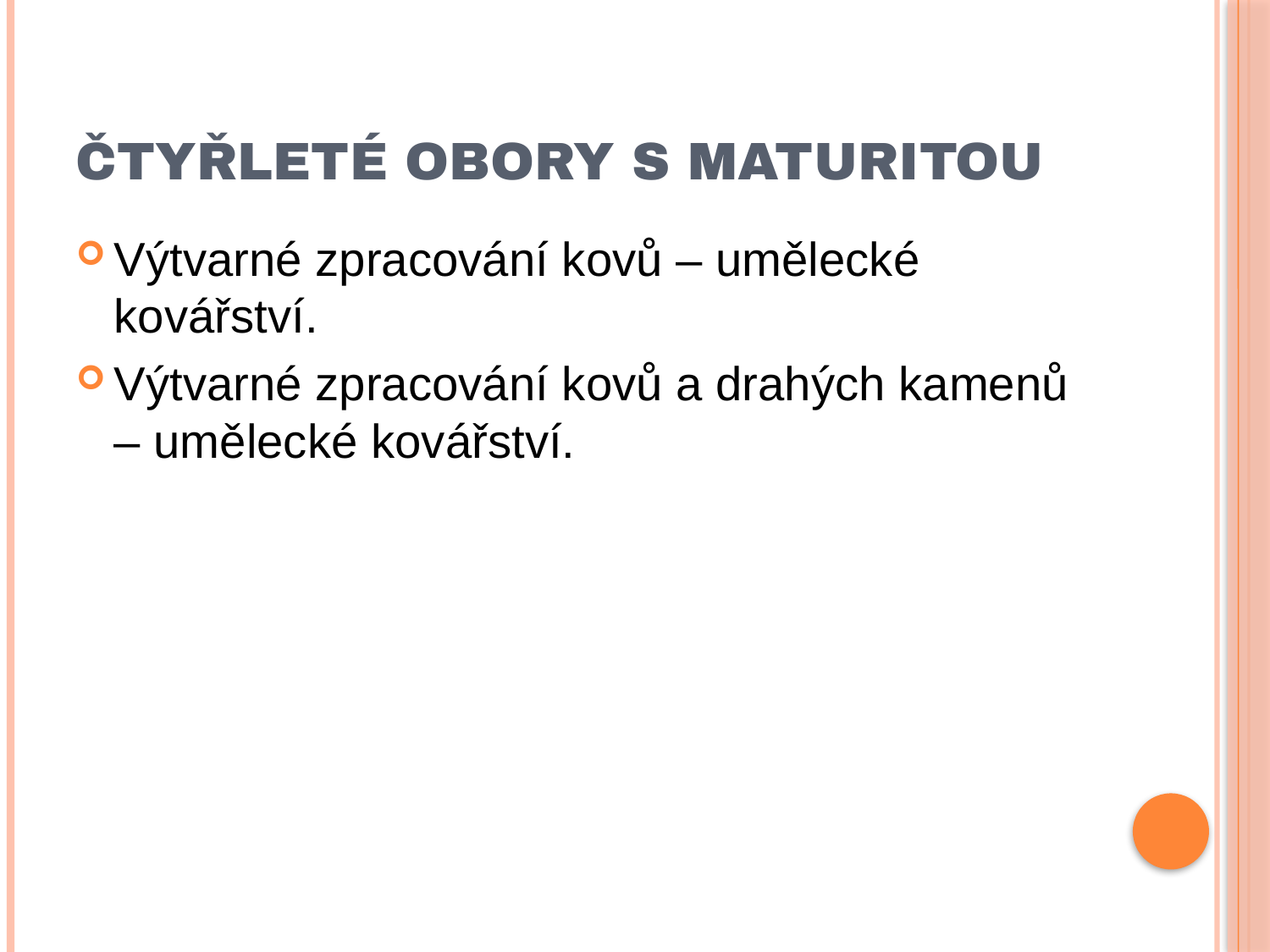

# Čtyřleté obory s maturitou
Výtvarné zpracování kovů – umělecké kovářství.
Výtvarné zpracování kovů a drahých kamenů – umělecké kovářství.